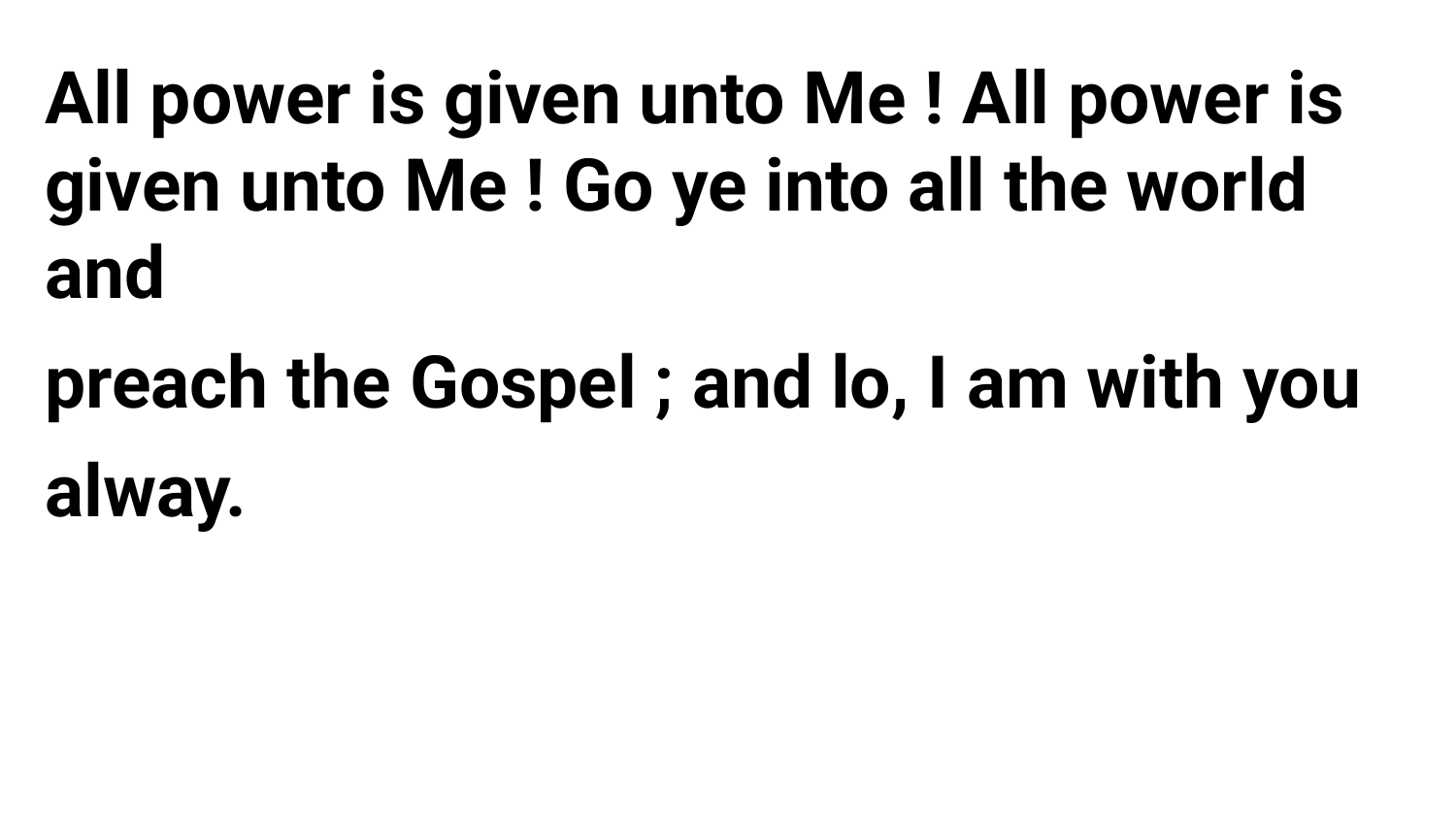

All power is given unto Me ! All power is
given unto Me ! Go ye into all the world and
preach the Gospel ; and lo, I am with you alway.